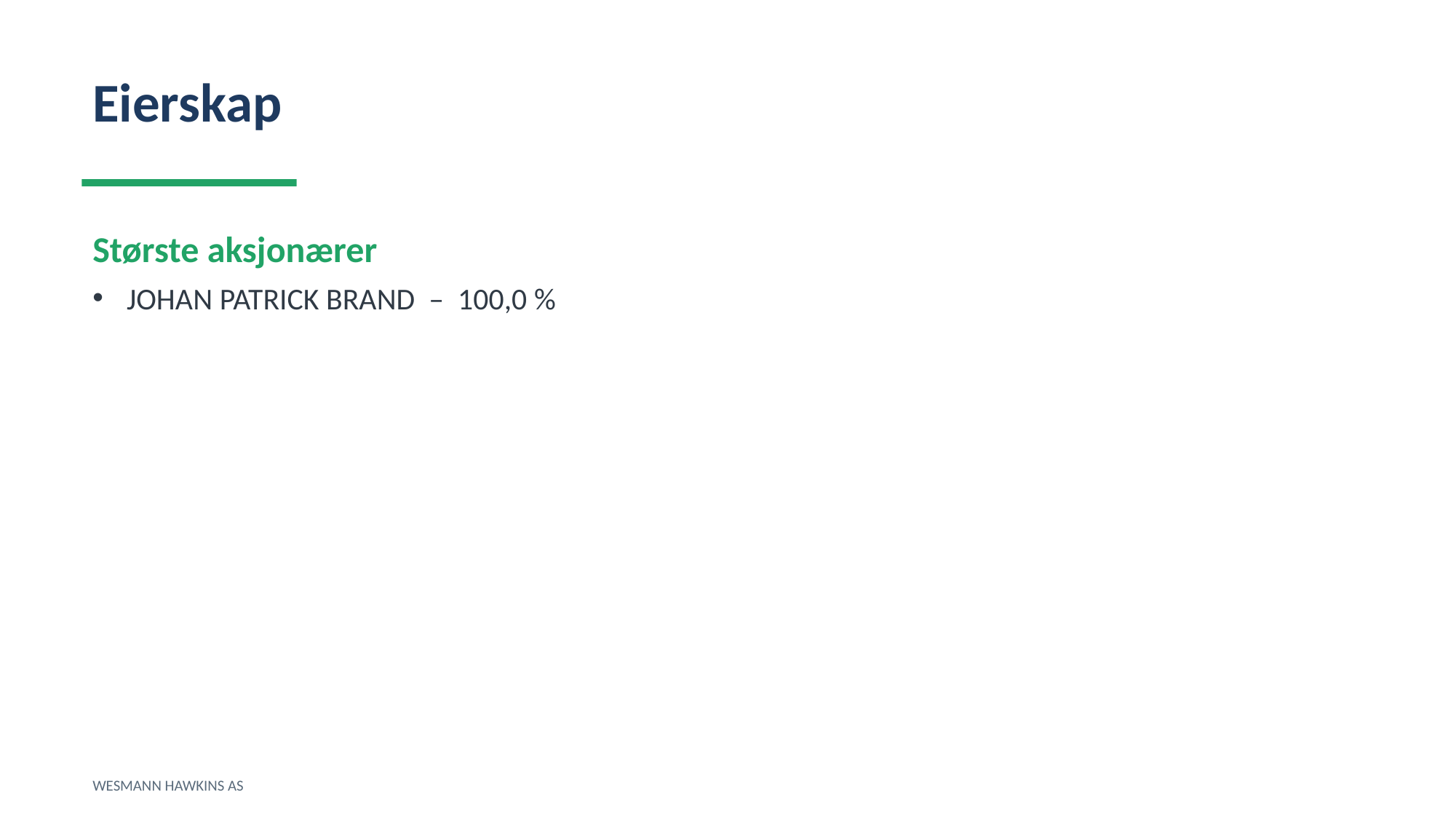

Eierskap

Største aksjonærer
JOHAN PATRICK BRAND  –  100,0 %
WESMANN HAWKINS AS